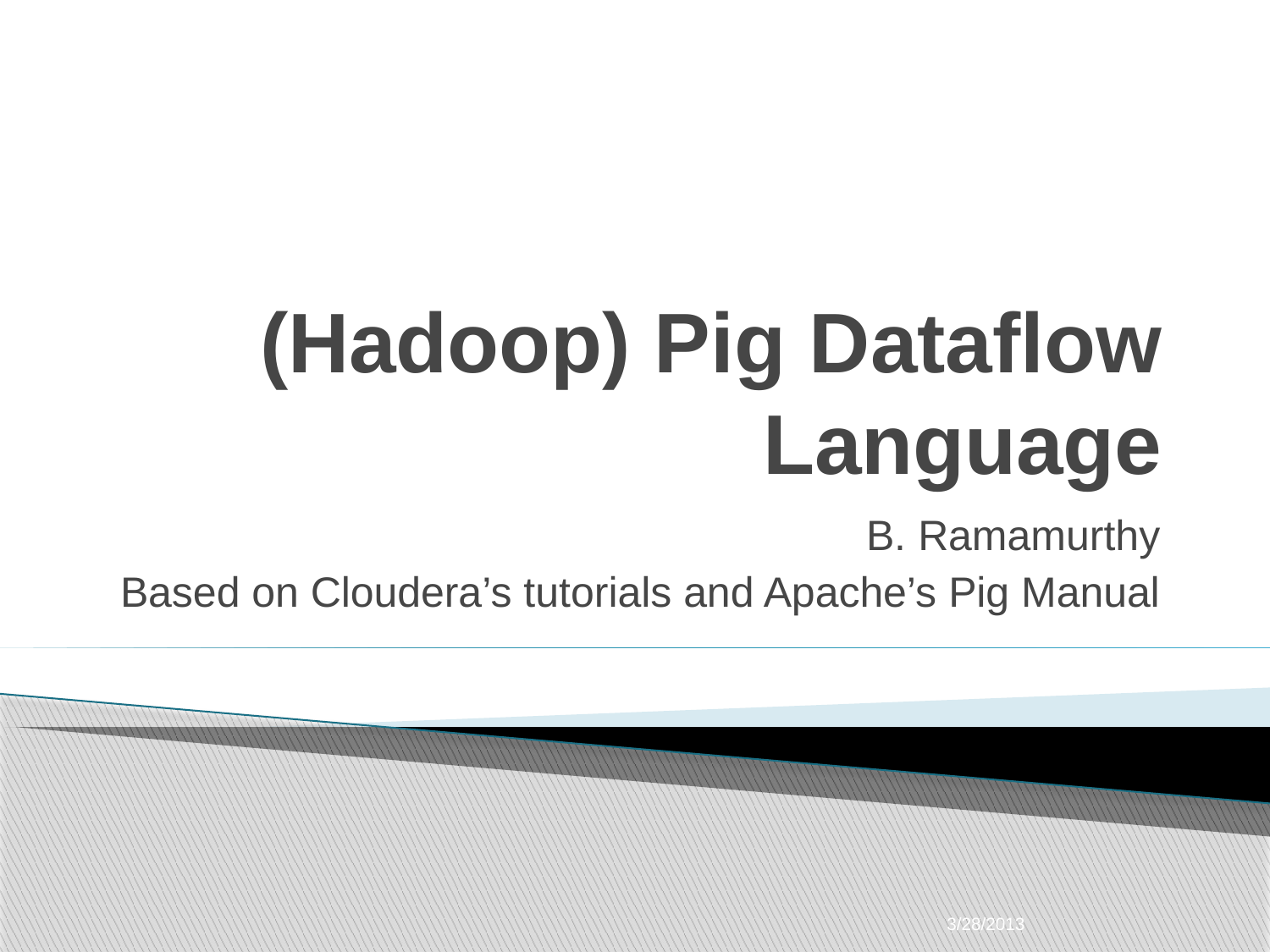

# (Hadoop) Pig Dataflow Language
B. Ramamurthy
Based on Cloudera’s tutorials and Apache’s Pig Manual
3/28/2013